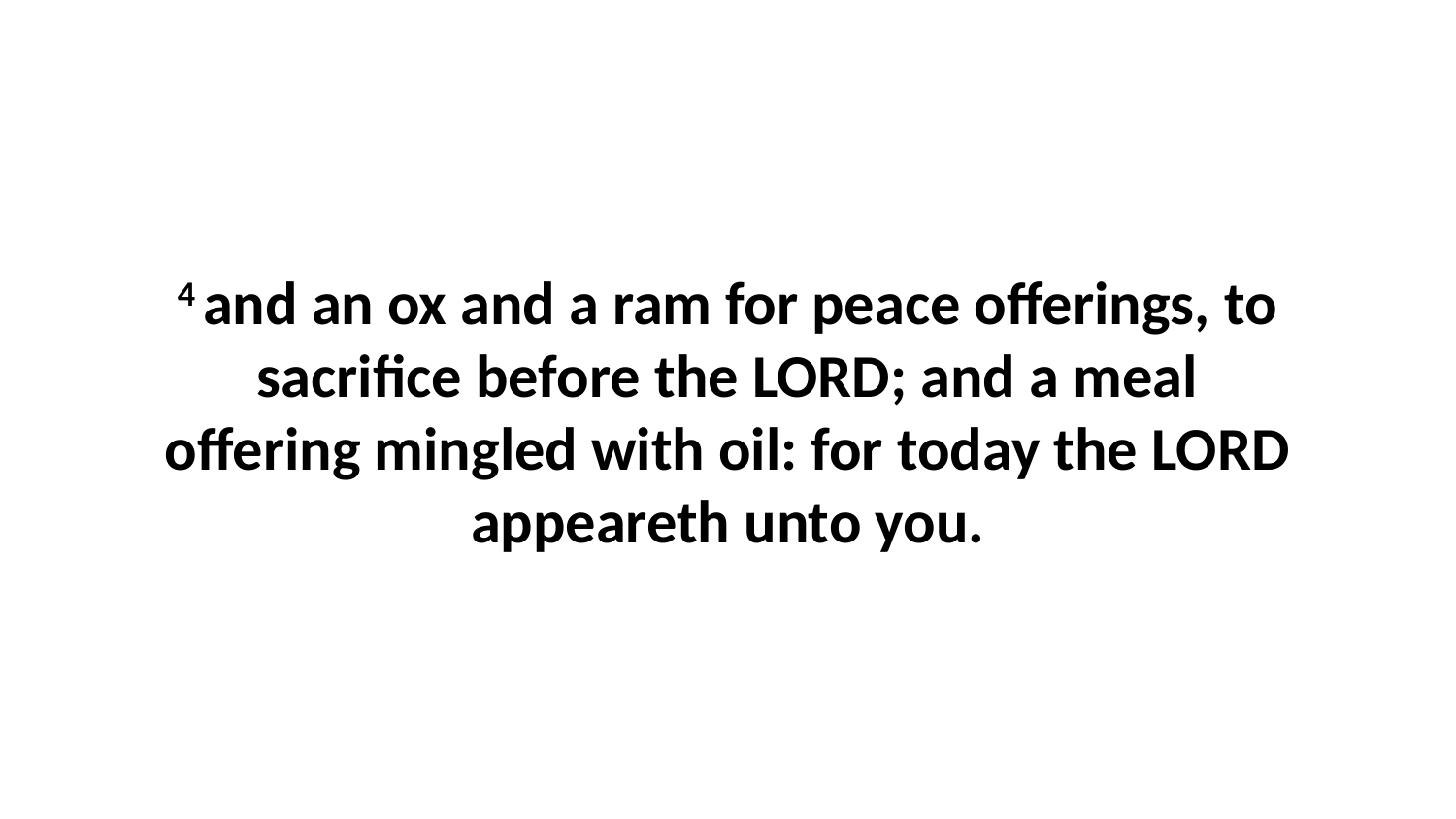

4 and an ox and a ram for peace offerings, to sacrifice before the LORD; and a meal offering mingled with oil: for today the LORD appeareth unto you.